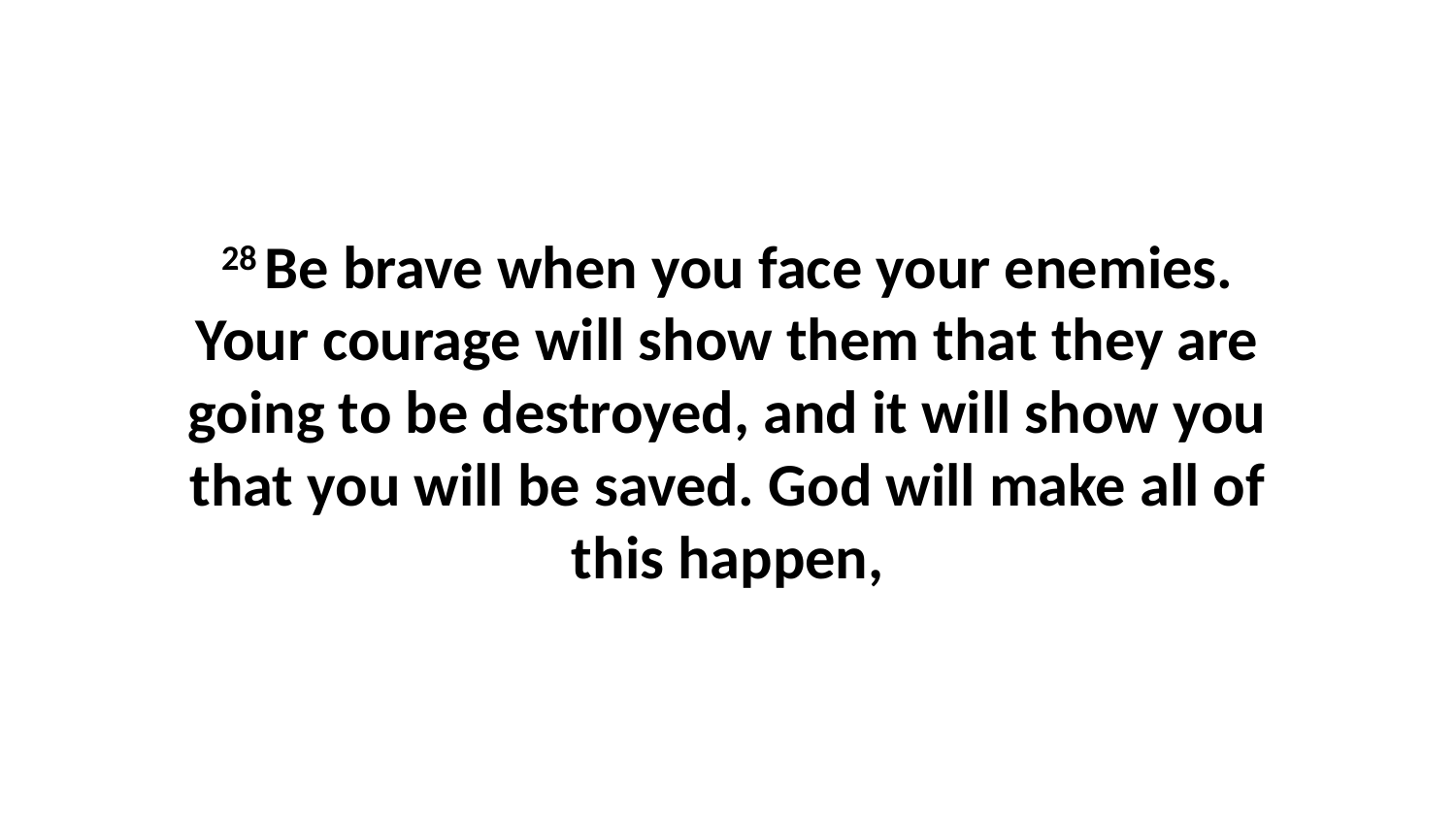

28 Be brave when you face your enemies. Your courage will show them that they are going to be destroyed, and it will show you that you will be saved. God will make all of this happen,